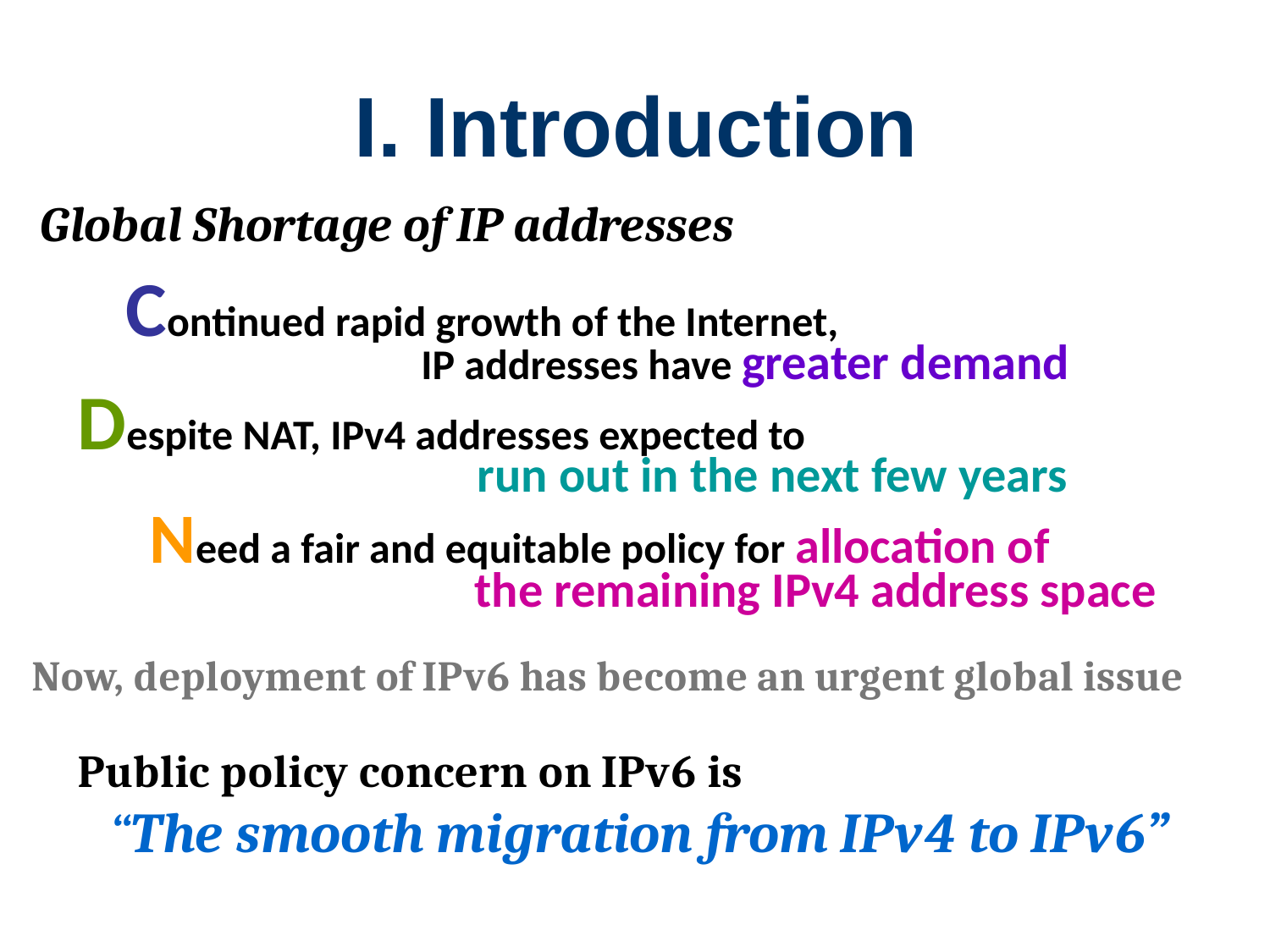

I. Introduction
Global Shortage of IP addresses
Continued rapid growth of the Internet,
                               IP addresses have greater demand
Despite NAT, IPv4 addresses expected to
                                          run out in the next few years
Need a fair and equitable policy for allocation of
                             the remaining IPv4 address space
Now, deployment of IPv6 has become an urgent global issue
Public policy concern on IPv6 is

   “The smooth migration from IPv4 to IPv6”